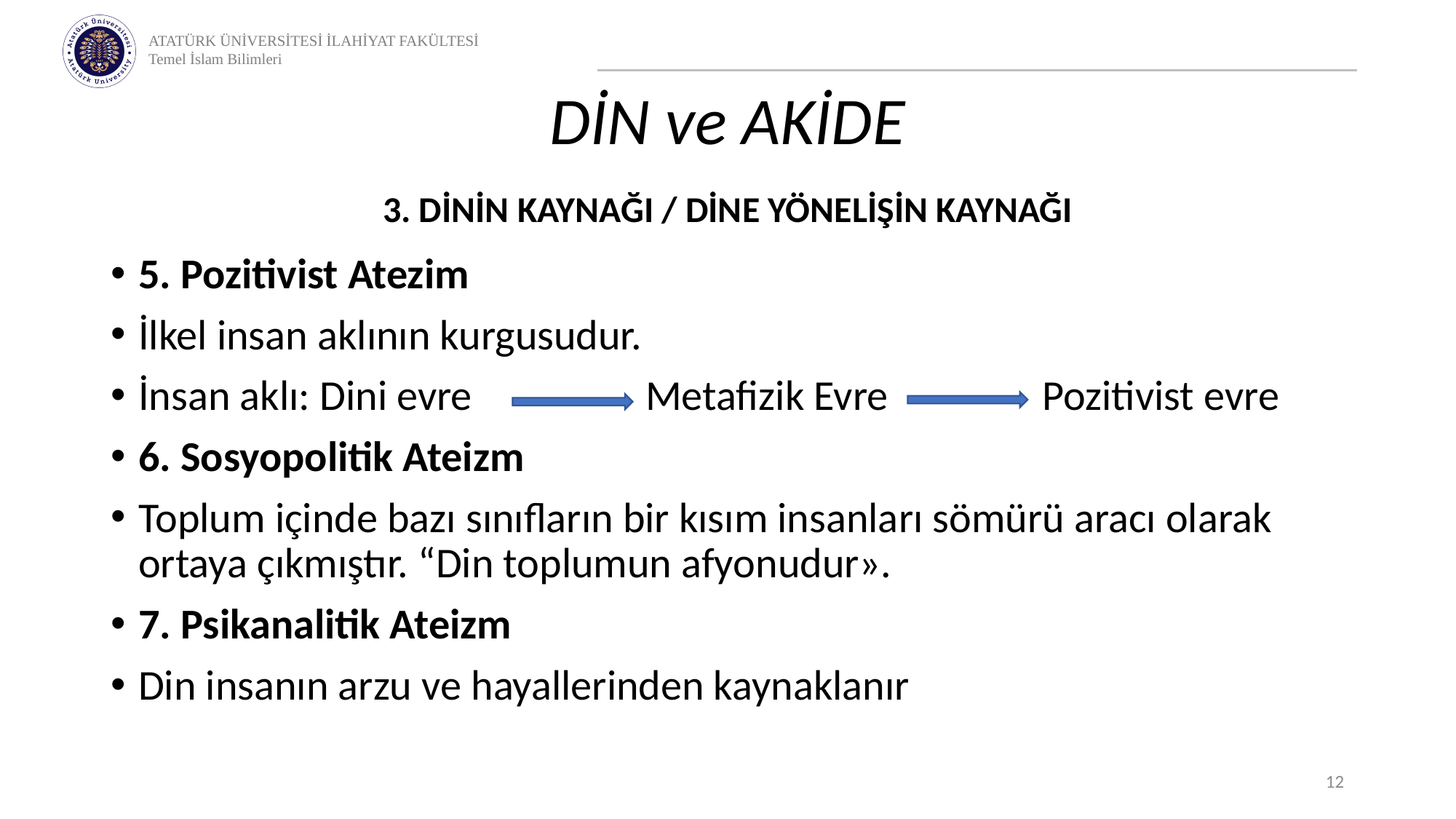

# DİN ve AKİDE
3. DİNİN KAYNAĞI / DİNE YÖNELİŞİN KAYNAĞI
5. Pozitivist Atezim
İlkel insan aklının kurgusudur.
İnsan aklı: Dini evre                  Metafizik Evre                Pozitivist evre
6. Sosyopolitik Ateizm
Toplum içinde bazı sınıfların bir kısım insanları sömürü aracı olarak ortaya çıkmıştır. “Din toplumun afyonudur».
7. Psikanalitik Ateizm
Din insanın arzu ve hayallerinden kaynaklanır

12